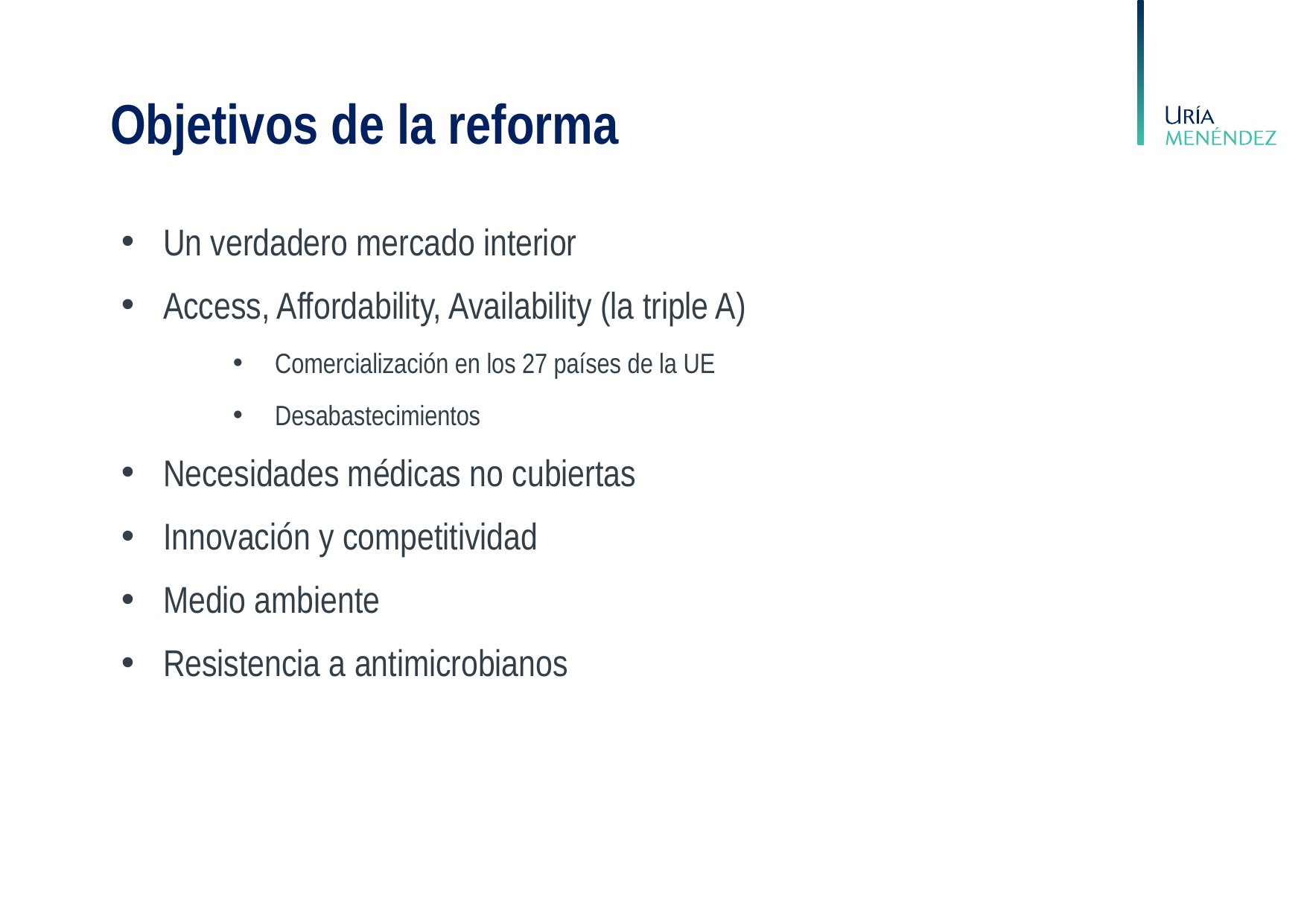

# Objetivos de la reforma
Un verdadero mercado interior
Access, Affordability, Availability (la triple A)
Comercialización en los 27 países de la UE
Desabastecimientos
Necesidades médicas no cubiertas
Innovación y competitividad
Medio ambiente
Resistencia a antimicrobianos